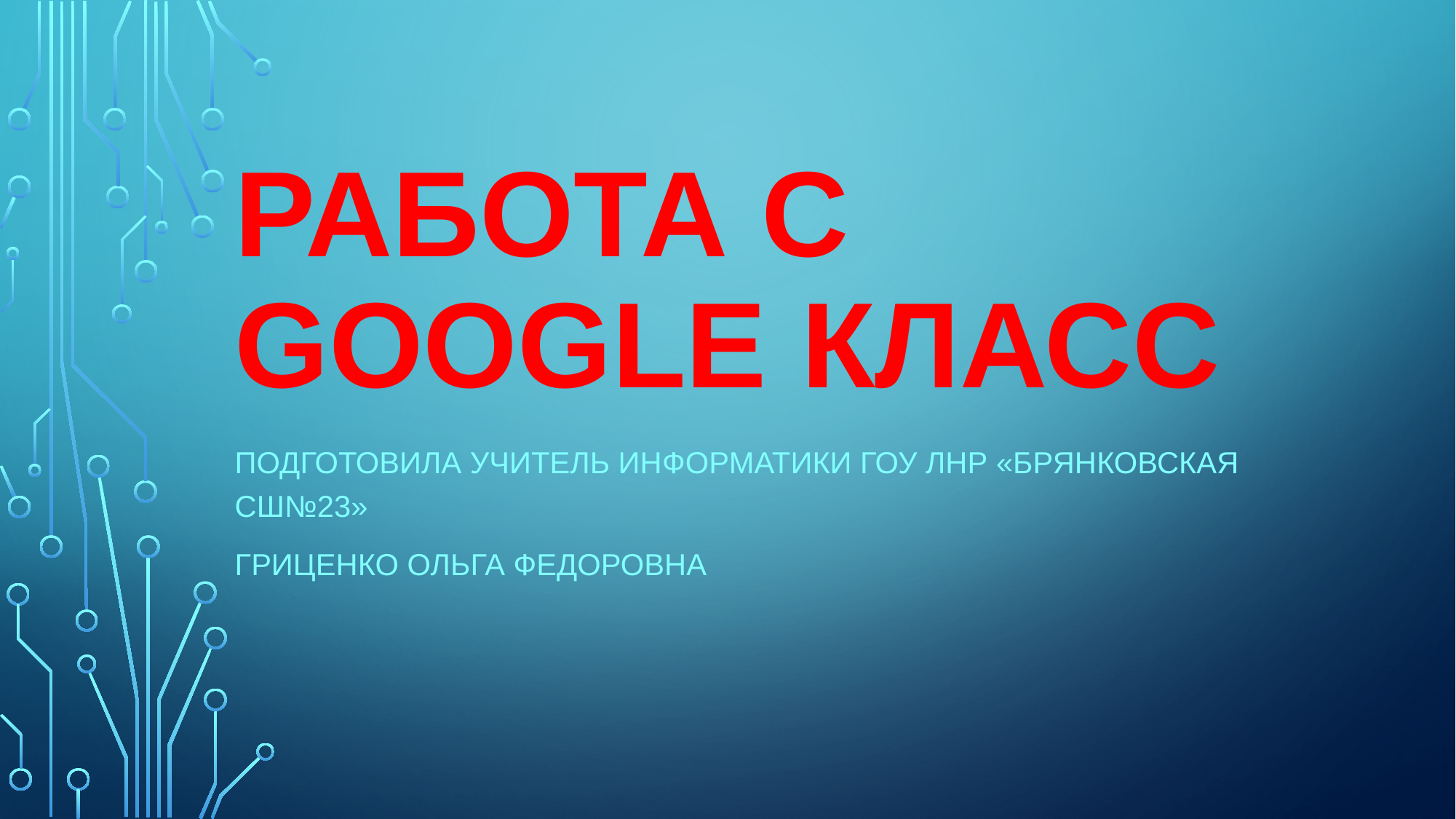

# Работа с Google Класс
Подготовила учитель информатики ГОУ ЛНР «Брянковская СШ№23»
Гриценко Ольга ФЕДОРОВНА